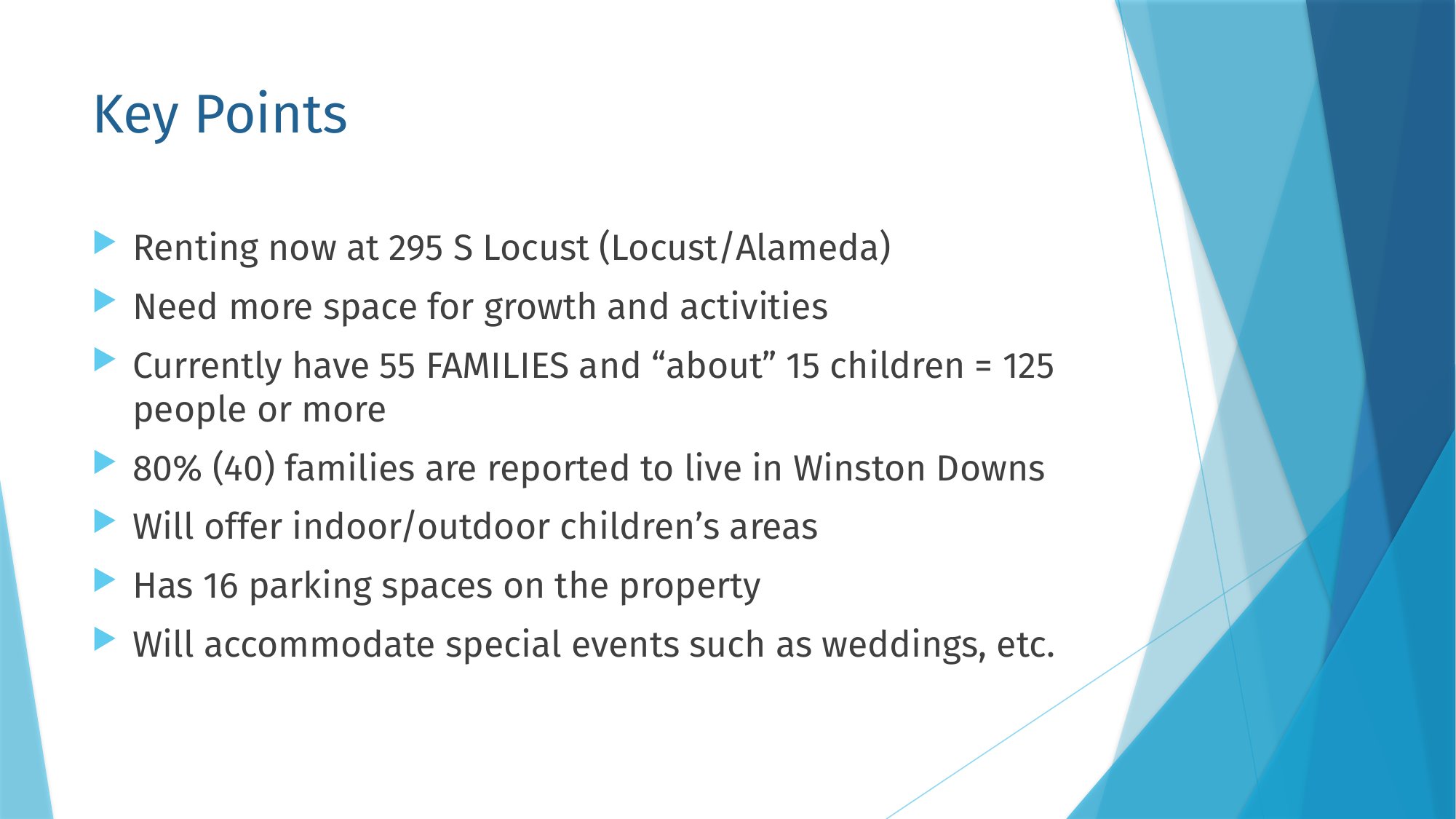

# Key Points
Renting now at 295 S Locust (Locust/Alameda)
Need more space for growth and activities
Currently have 55 FAMILIES and “about” 15 children = 125 people or more
80% (40) families are reported to live in Winston Downs
Will offer indoor/outdoor children’s areas
Has 16 parking spaces on the property
Will accommodate special events such as weddings, etc.